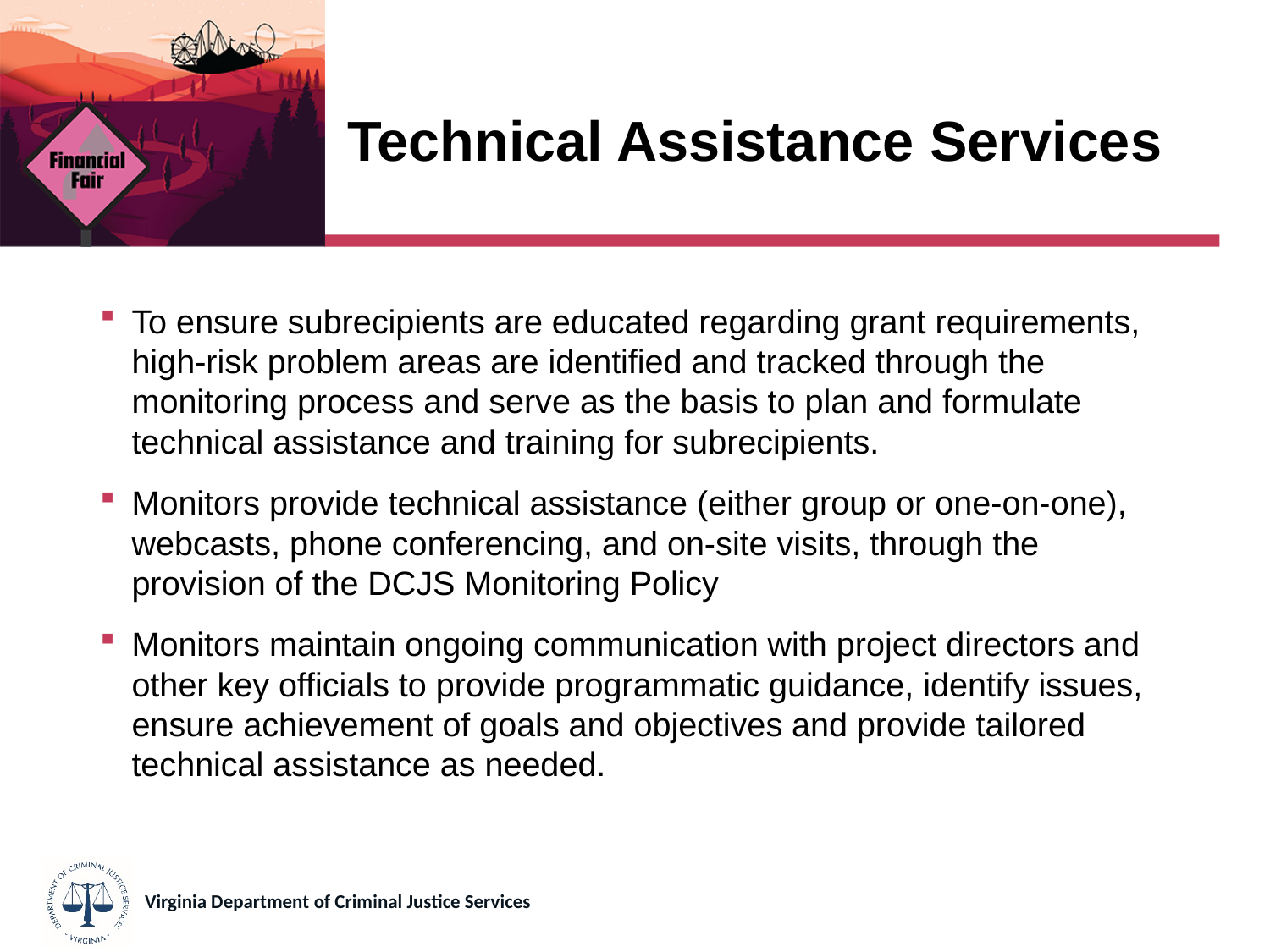

# Technical Assistance Services
To ensure subrecipients are educated regarding grant requirements, high-risk problem areas are identified and tracked through the monitoring process and serve as the basis to plan and formulate technical assistance and training for subrecipients.
Monitors provide technical assistance (either group or one-on-one), webcasts, phone conferencing, and on-site visits, through the provision of the DCJS Monitoring Policy
Monitors maintain ongoing communication with project directors and other key officials to provide programmatic guidance, identify issues, ensure achievement of goals and objectives and provide tailored technical assistance as needed.
Virginia Department of Criminal Justice Services